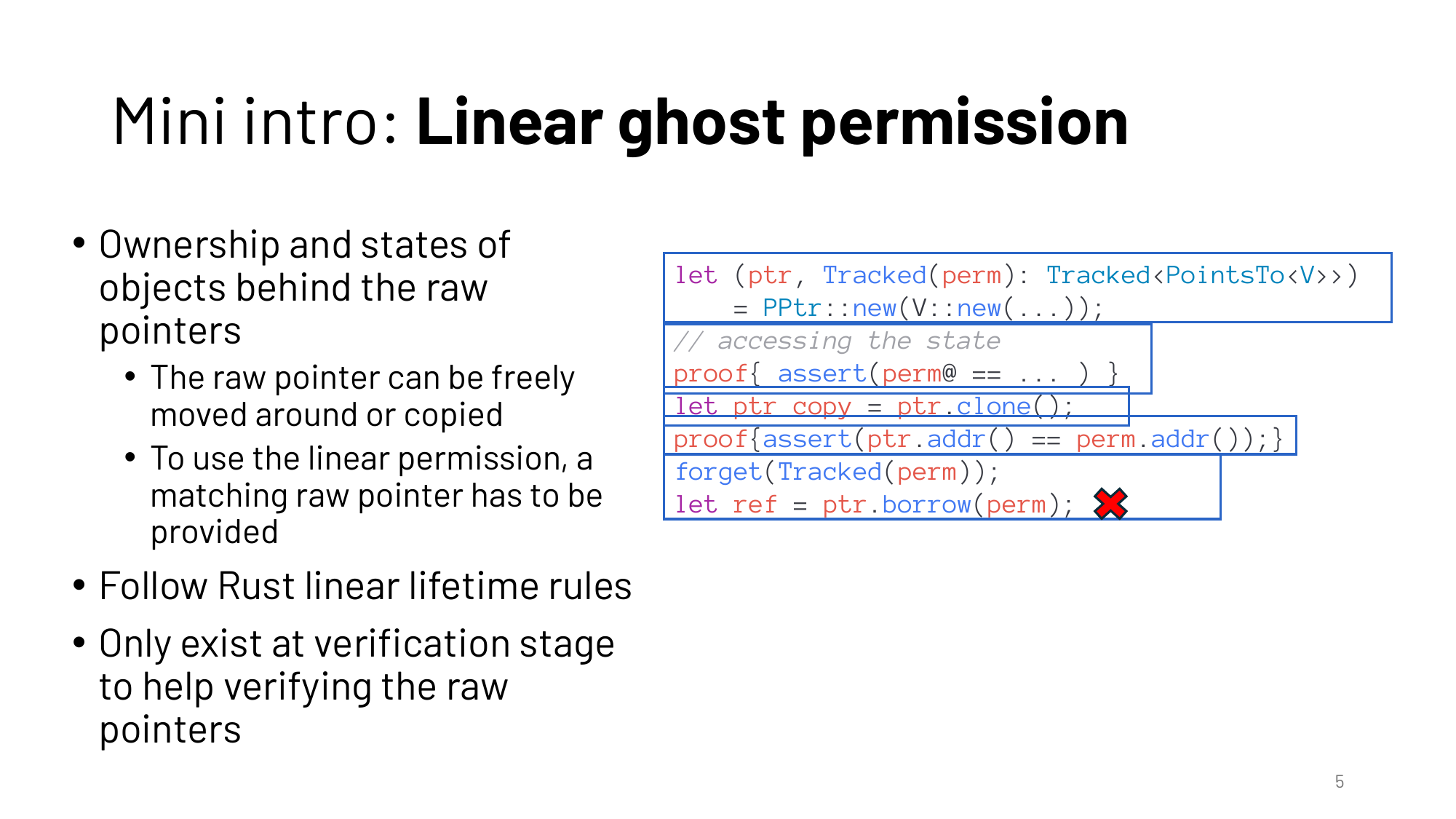

# Mini intro: Linear ghost permission
Ownership and states of objects behind the raw pointers
The raw pointer can be freely moved around or copied
To use the linear permission, a matching raw pointer has to be provided
Follow Rust linear lifetime rules
Only exist at verification stage to help verifying the raw pointers

let (ptr, Tracked(perm): Tracked<PointsTo<V>>)
    = PPtr::new(V::new(...));
// accessing the state
proof{ assert(perm@ == ... ) }
let ptr_copy = ptr.clone();
proof{assert(ptr.addr() == perm.addr());}
forget(Tracked(perm));
let ref = ptr.borrow(perm);

5